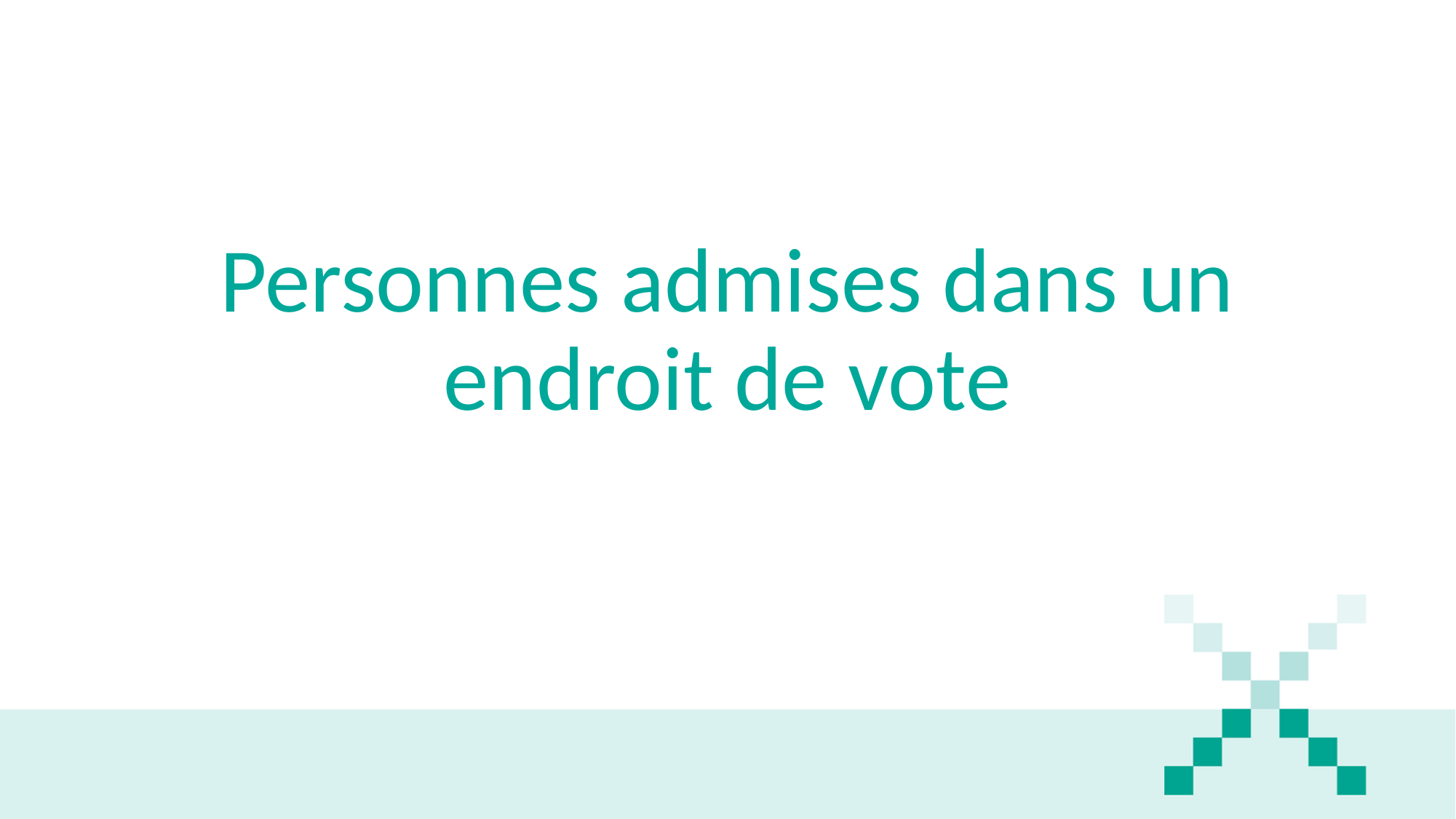

# Personnes admises dans un endroit de vote